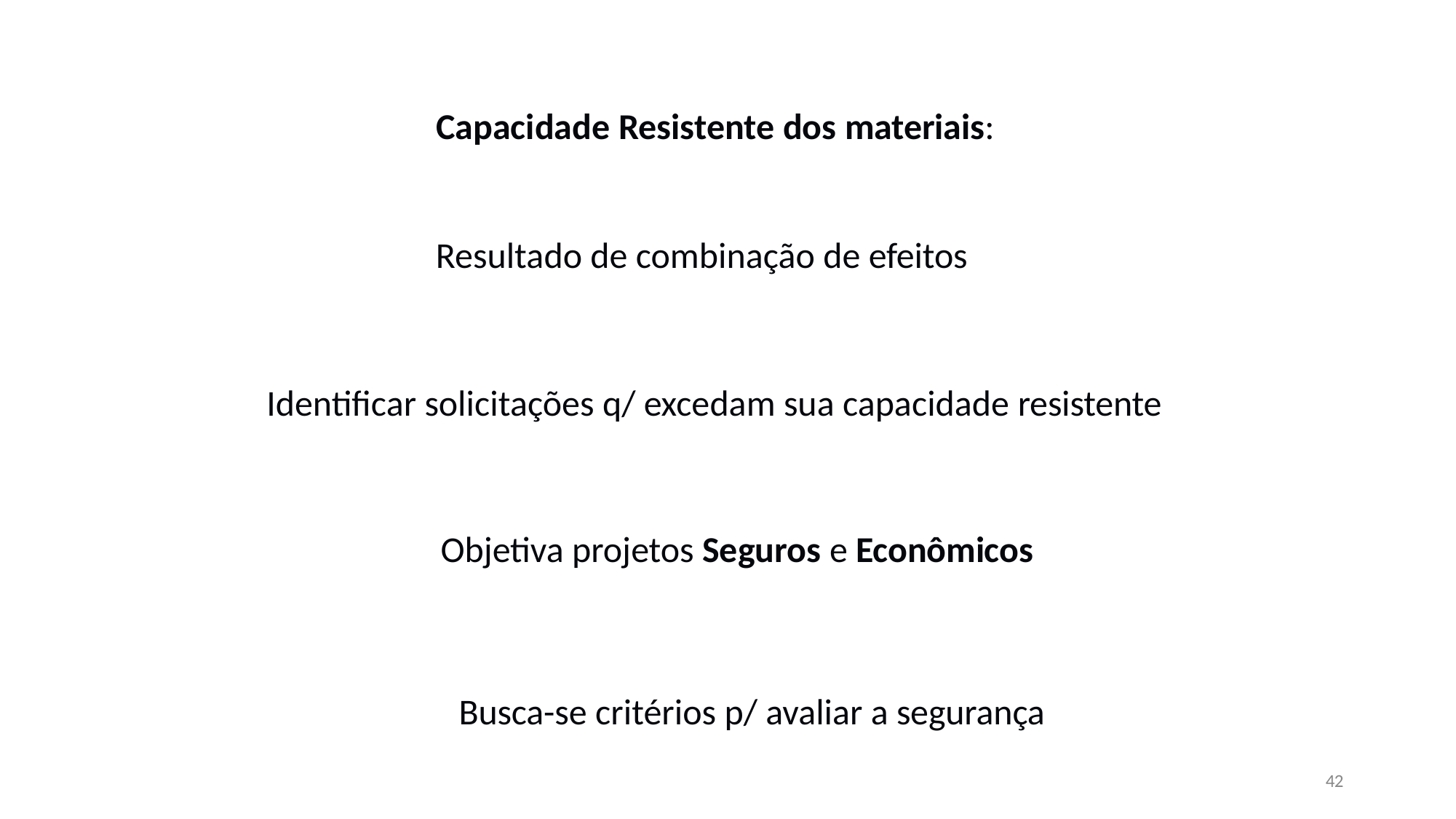

# Capacidade Resistente dos materiais:
Resultado de combinação de efeitos
Identificar solicitações q/ excedam sua capacidade resistente Objetiva projetos Seguros e Econômicos
Busca-se critérios p/ avaliar a segurança
42